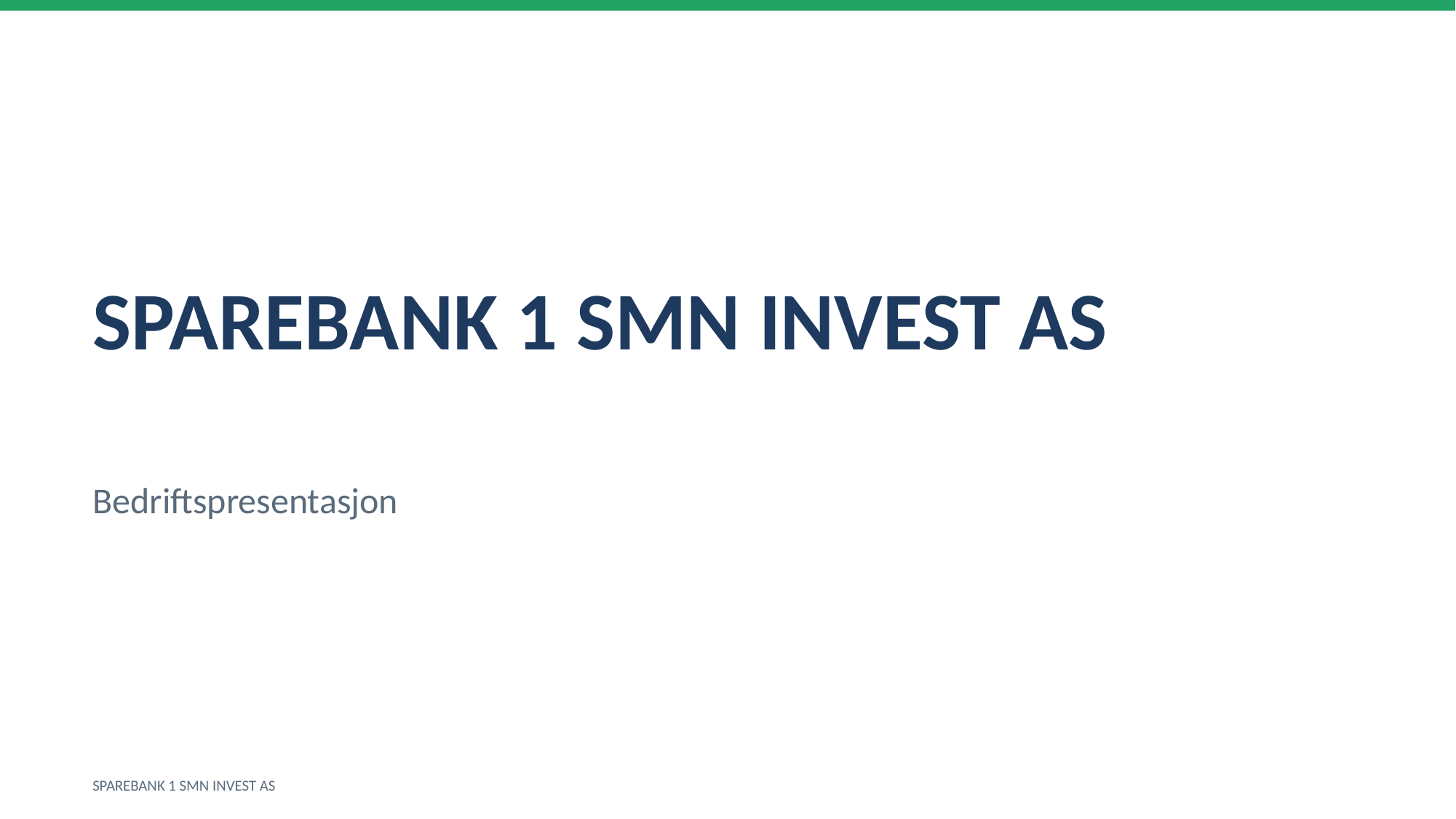

SPAREBANK 1 SMN INVEST AS
Bedriftspresentasjon
SPAREBANK 1 SMN INVEST AS